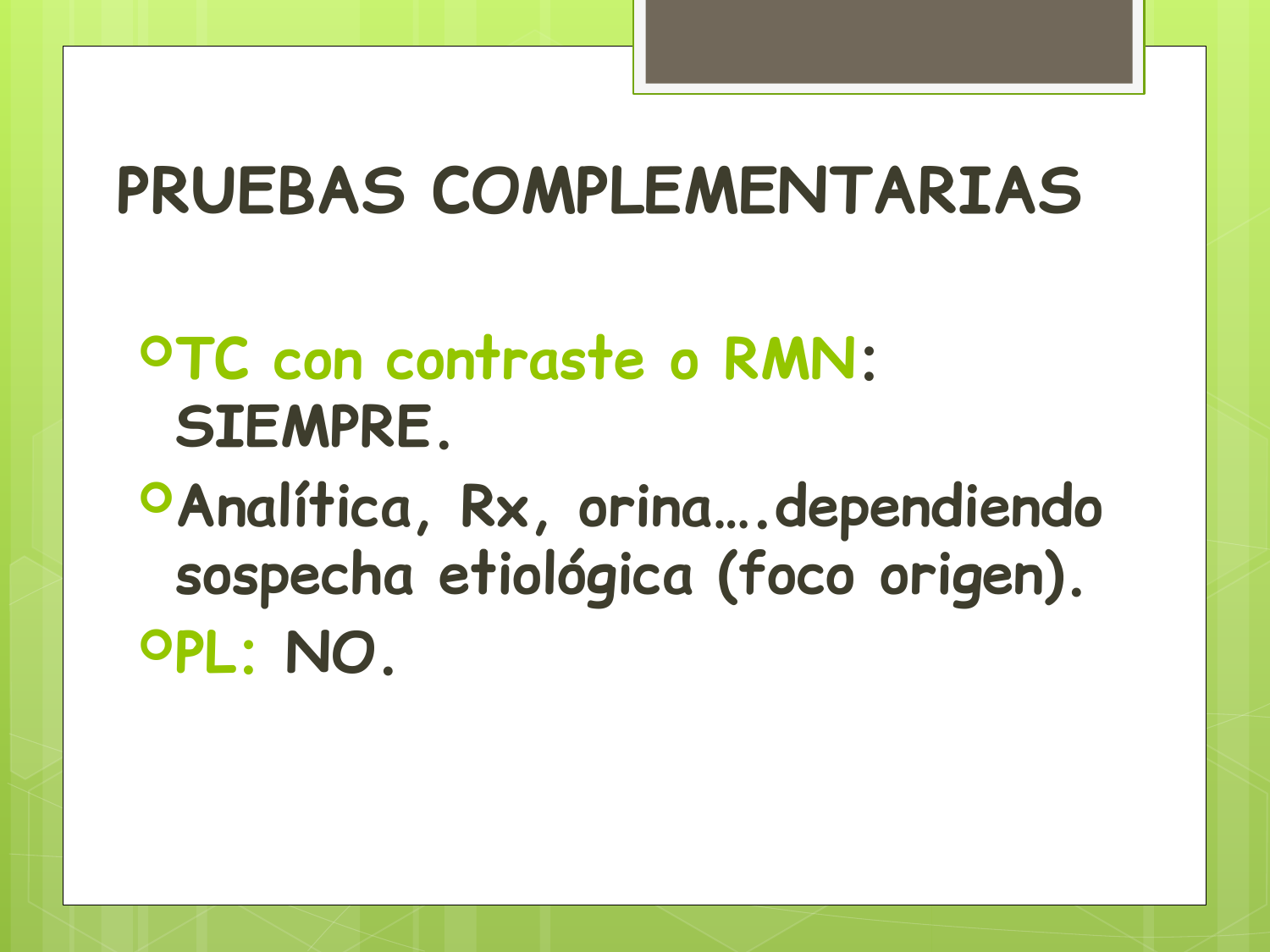

# PRUEBAS COMPLEMENTARIAS
TC con contraste o RMN: SIEMPRE.
Analítica, Rx, orina….dependiendo sospecha etiológica (foco origen).
PL: NO.